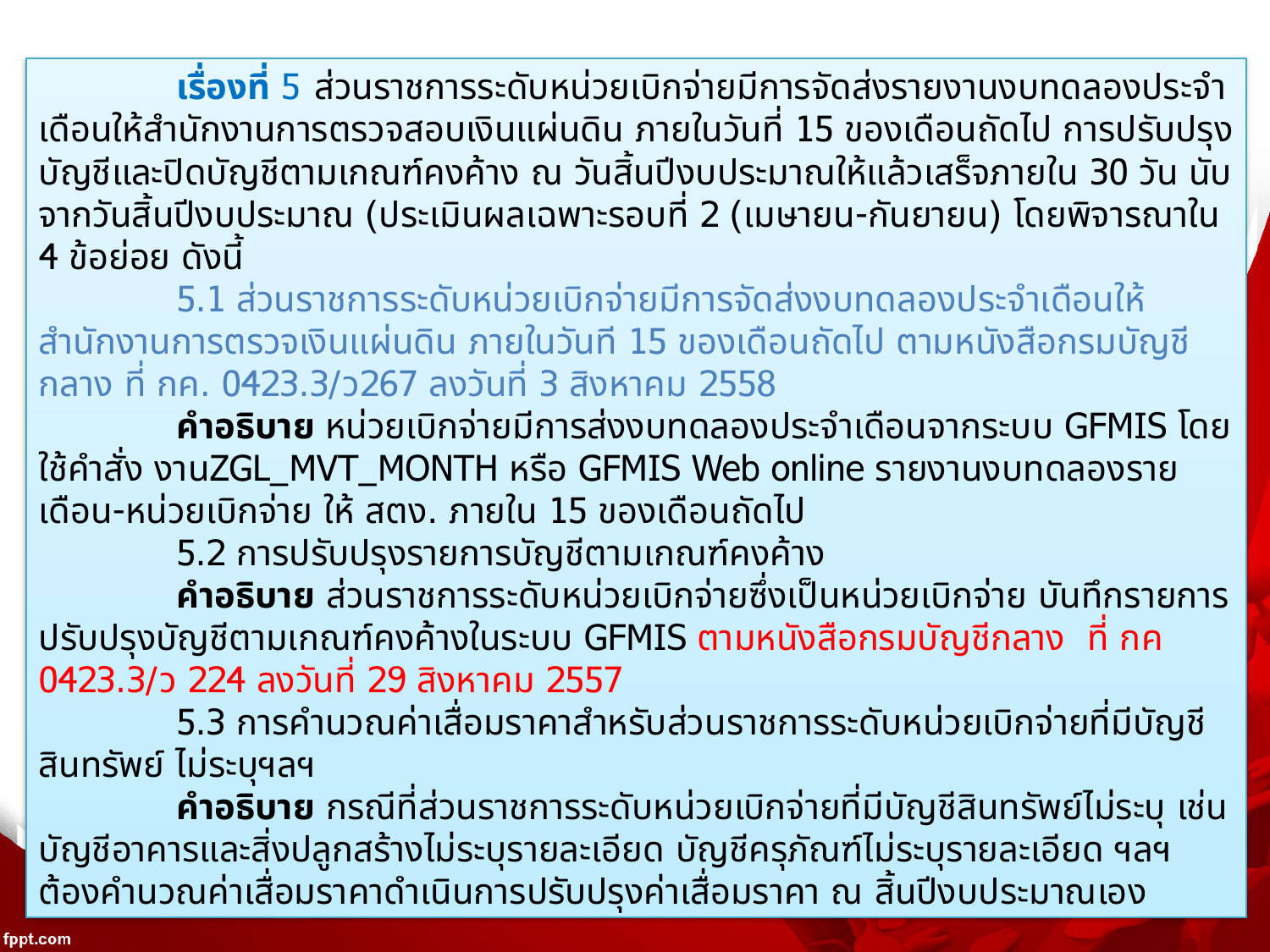

เรื่องที่ 5 ส่วนราชการระดับหน่วยเบิกจ่ายมีการจัดส่งรายงานงบทดลองประจำเดือนให้สำนักงานการตรวจสอบเงินแผ่นดิน ภายในวันที่ 15 ของเดือนถัดไป การปรับปรุงบัญชีและปิดบัญชีตามเกณฑ์คงค้าง ณ วันสิ้นปีงบประมาณให้แล้วเสร็จภายใน 30 วัน นับจากวันสิ้นปีงบประมาณ (ประเมินผลเฉพาะรอบที่ 2 (เมษายน-กันยายน) โดยพิจารณาใน  4 ข้อย่อย ดังนี้
5.1 ส่วนราชการระดับหน่วยเบิกจ่ายมีการจัดส่งงบทดลองประจำเดือนให้สำนักงานการตรวจเงินแผ่นดิน ภายในวันที 15 ของเดือนถัดไป ตามหนังสือกรมบัญชีกลาง ที่ กค. 0423.3/ว267 ลงวันที่ 3 สิงหาคม 2558
คำอธิบาย หน่วยเบิกจ่ายมีการส่งงบทดลองประจำเดือนจากระบบ GFMIS โดยใช้คำสั่ง งานZGL_MVT_MONTH หรือ GFMIS Web online รายงานงบทดลองรายเดือน-หน่วยเบิกจ่าย ให้ สตง. ภายใน 15 ของเดือนถัดไป
5.2 การปรับปรุงรายการบัญชีตามเกณฑ์คงค้าง
คำอธิบาย ส่วนราชการระดับหน่วยเบิกจ่ายซึ่งเป็นหน่วยเบิกจ่าย บันทึกรายการปรับปรุงบัญชีตามเกณฑ์คงค้างในระบบ GFMIS ตามหนังสือกรมบัญชีกลาง  ที่ กค 0423.3/ว 224 ลงวันที่ 29 สิงหาคม 2557
5.3 การคำนวณค่าเสื่อมราคาสำหรับส่วนราชการระดับหน่วยเบิกจ่ายที่มีบัญชีสินทรัพย์ ไม่ระบุฯลฯ
คำอธิบาย กรณีที่ส่วนราชการระดับหน่วยเบิกจ่ายที่มีบัญชีสินทรัพย์ไม่ระบุ เช่น บัญชีอาคารและสิ่งปลูกสร้างไม่ระบุรายละเอียด บัญชีครุภัณฑ์ไม่ระบุรายละเอียด ฯลฯ ต้องคำนวณค่าเสื่อมราคาดำเนินการปรับปรุงค่าเสื่อมราคา ณ สิ้นปีงบประมาณเอง
227